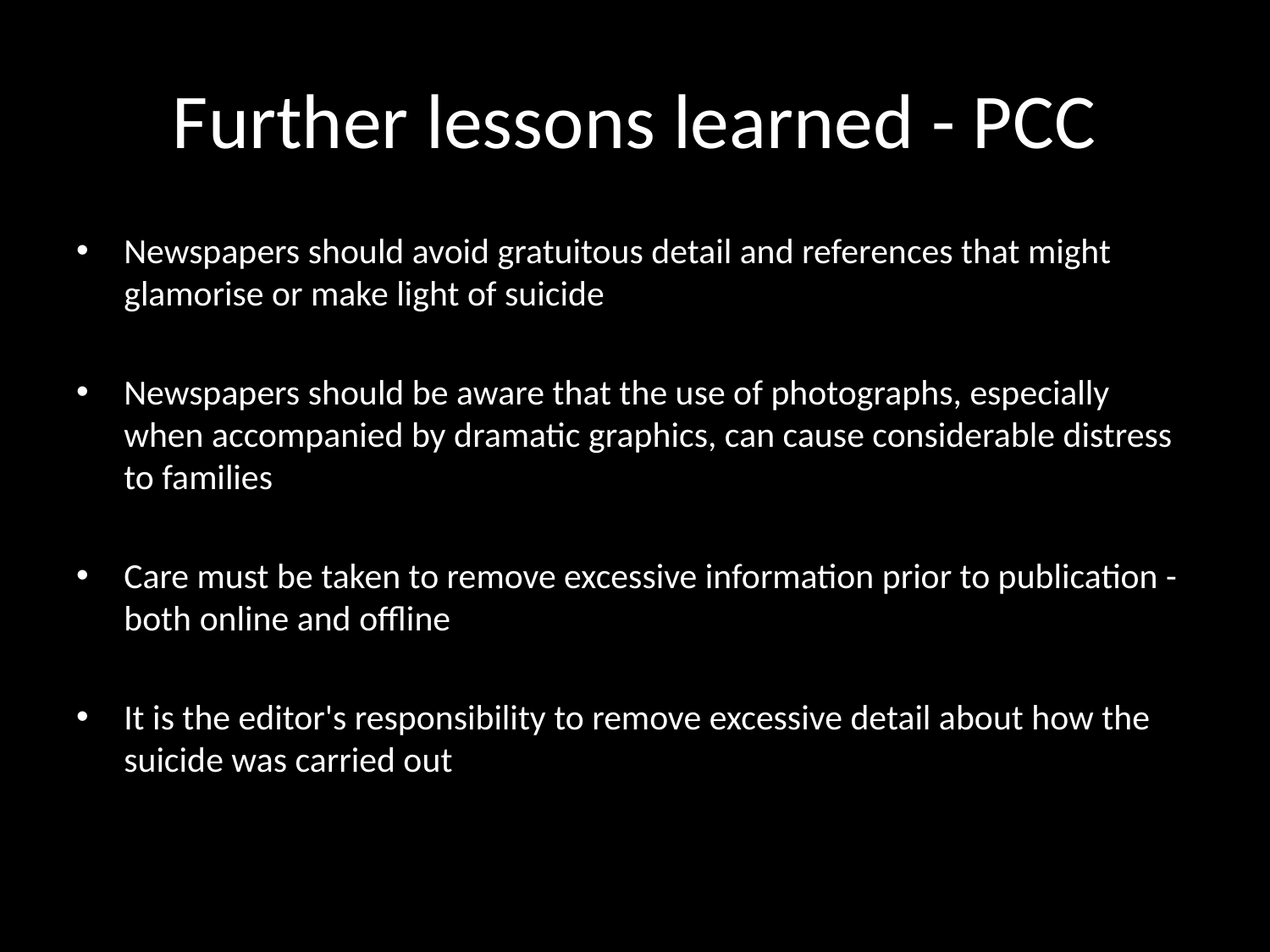

# Further lessons learned - PCC
Newspapers should avoid gratuitous detail and references that might glamorise or make light of suicide

Newspapers should be aware that the use of photographs, especially when accompanied by dramatic graphics, can cause considerable distress to families

Care must be taken to remove excessive information prior to publication - both online and offline

It is the editor's responsibility to remove excessive detail about how the suicide was carried out